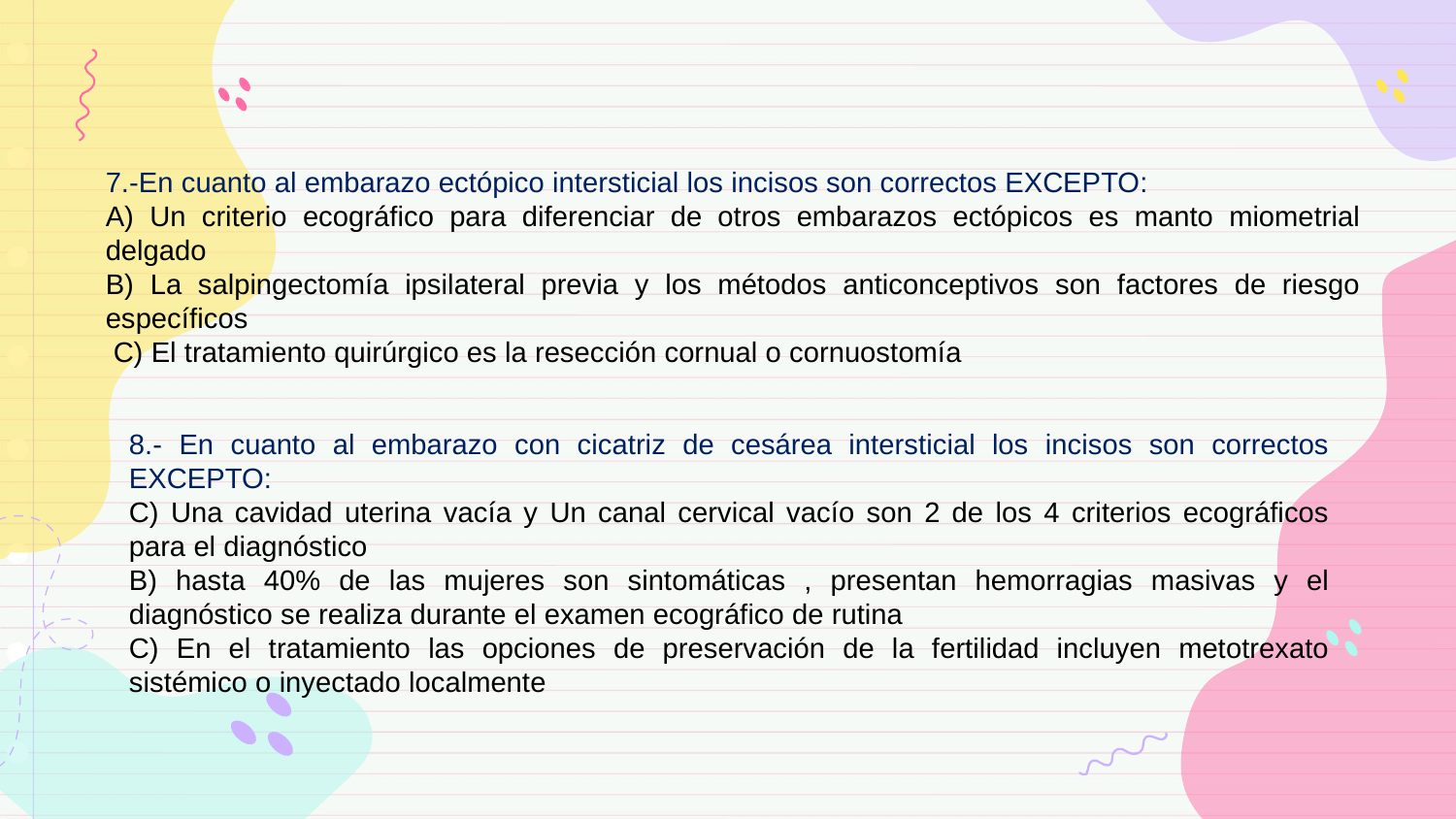

7.-En cuanto al embarazo ectópico intersticial los incisos son correctos EXCEPTO:
A) Un criterio ecográfico para diferenciar de otros embarazos ectópicos es manto miometrial delgado
B) La salpingectomía ipsilateral previa y los métodos anticonceptivos son factores de riesgo específicos
 C) El tratamiento quirúrgico es la resección cornual o cornuostomía
8.- En cuanto al embarazo con cicatriz de cesárea intersticial los incisos son correctos EXCEPTO:
C) Una cavidad uterina vacía y Un canal cervical vacío son 2 de los 4 criterios ecográficos para el diagnóstico
B) hasta 40% de las mujeres son sintomáticas , presentan hemorragias masivas y el diagnóstico se realiza durante el examen ecográfico de rutina
C) En el tratamiento las opciones de preservación de la fertilidad incluyen metotrexato sistémico o inyectado localmente